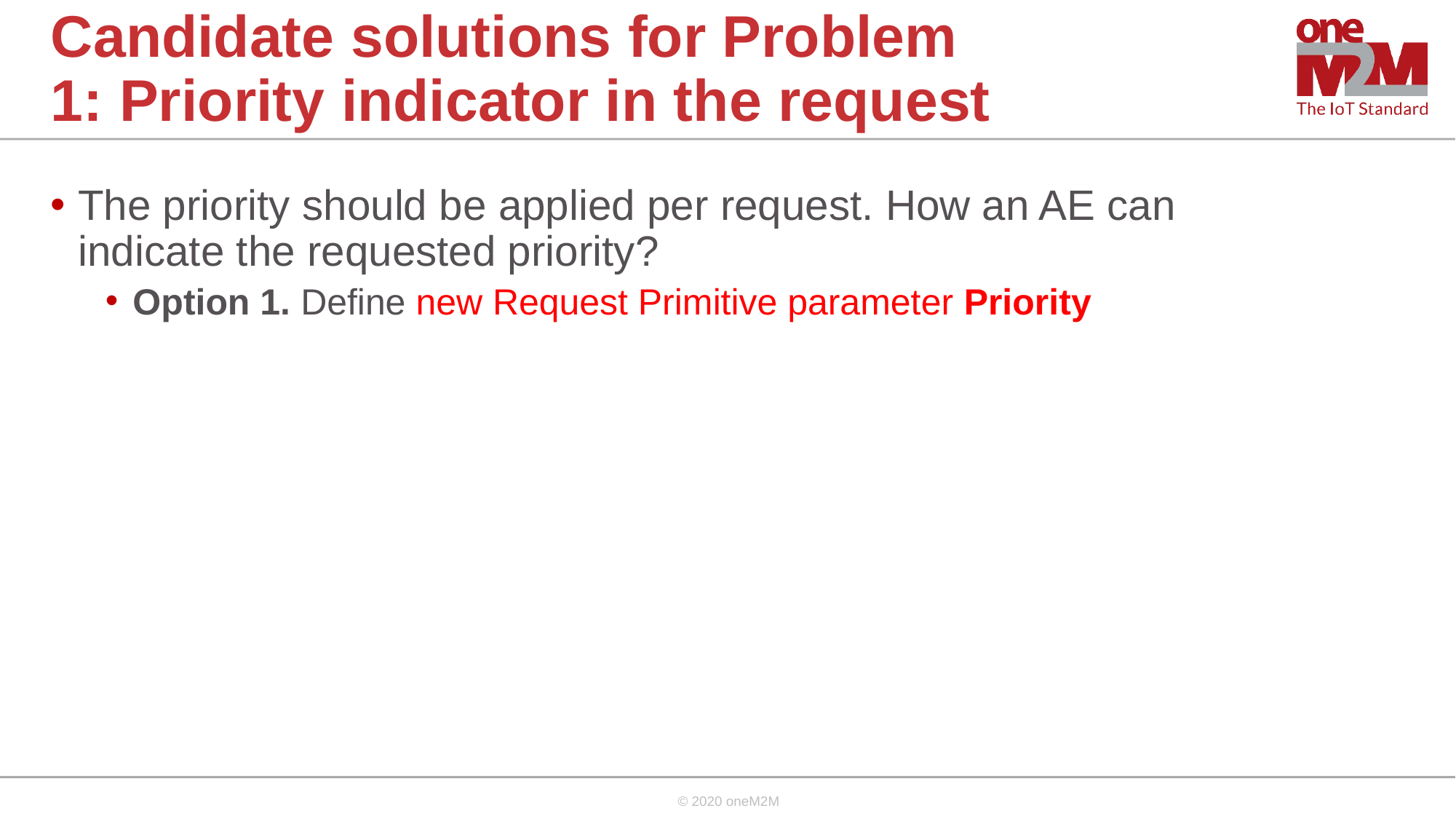

# Candidate solutions for Problem 1: Priority indicator in the request
The priority should be applied per request. How an AE can indicate the requested priority?
Option 1. Define new Request Primitive parameter Priority